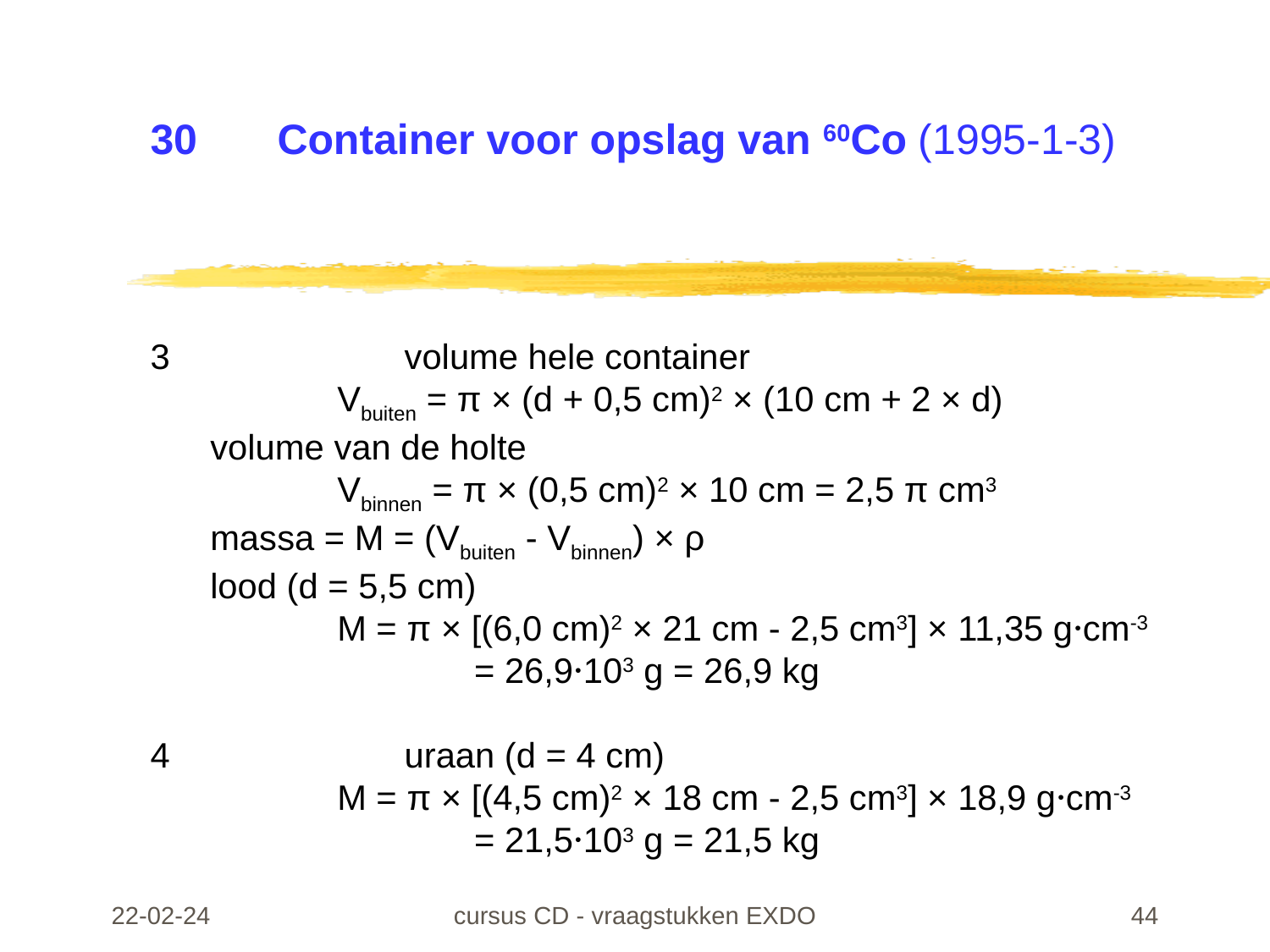

# 30	Container voor opslag van 60Co (1995-1-3)
3		volume hele container
	Vbuiten = π × (d + 0,5 cm)2 × (10 cm + 2 × d)
volume van de holte
	Vbinnen = π × (0,5 cm)2 × 10 cm = 2,5 π cm3
massa = M = (Vbuiten - Vbinnen) × ρ
lood (d = 5,5 cm)
	M = π × [(6,0 cm)2 × 21 cm - 2,5 cm3] × 11,35 g·cm-3
		 = 26,9·103 g = 26,9 kg

4		uraan (d = 4 cm)
	M = π × [(4,5 cm)2 × 18 cm - 2,5 cm3] × 18,9 g·cm-3
		 = 21,5·103 g = 21,5 kg
22-02-24
cursus CD - vraagstukken EXDO
44